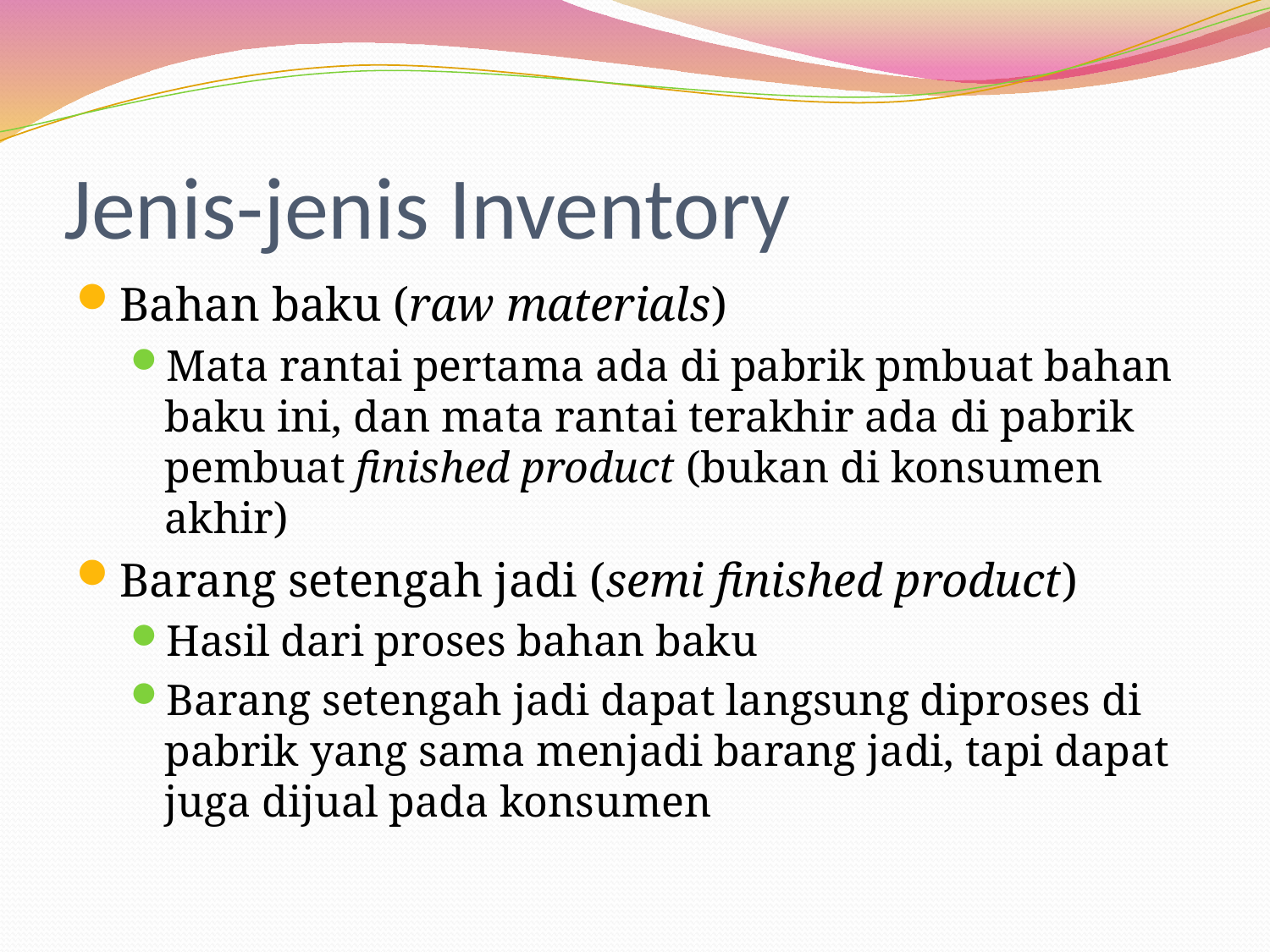

# Jenis-jenis Inventory
Bahan baku (raw materials)
Mata rantai pertama ada di pabrik pmbuat bahan baku ini, dan mata rantai terakhir ada di pabrik pembuat finished product (bukan di konsumen akhir)
Barang setengah jadi (semi finished product)
Hasil dari proses bahan baku
Barang setengah jadi dapat langsung diproses di pabrik yang sama menjadi barang jadi, tapi dapat juga dijual pada konsumen